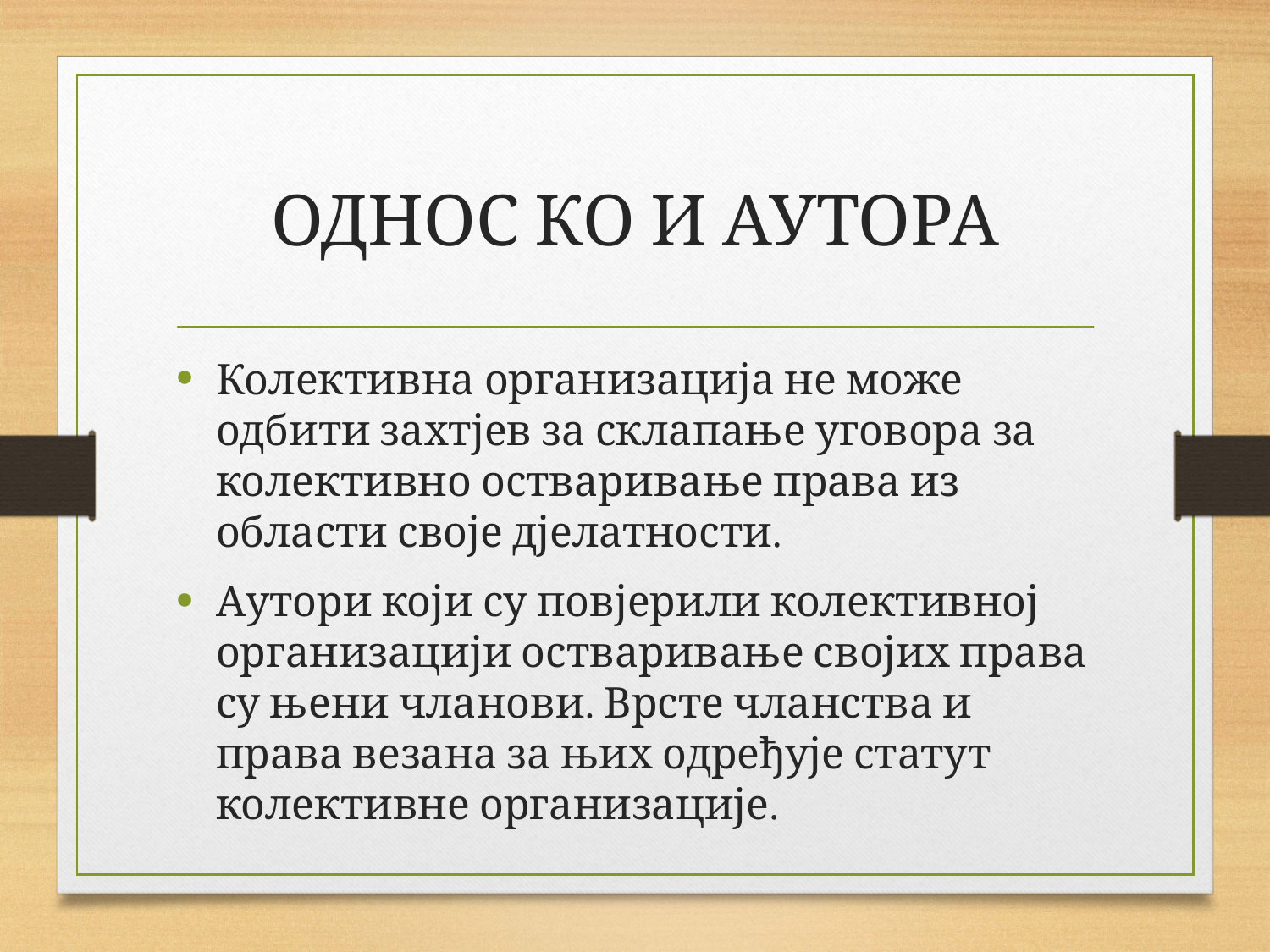

# ОДНОС КО И АУТОРА
Колективна организација не може одбити захтјев за склапање уговора за колективно остваривање права из области своје дјелатности.
Аутори који су повјерили колективној организацији остваривање својих права су њени чланови. Врсте чланства и права везана за њих одређује статут колективне организације.